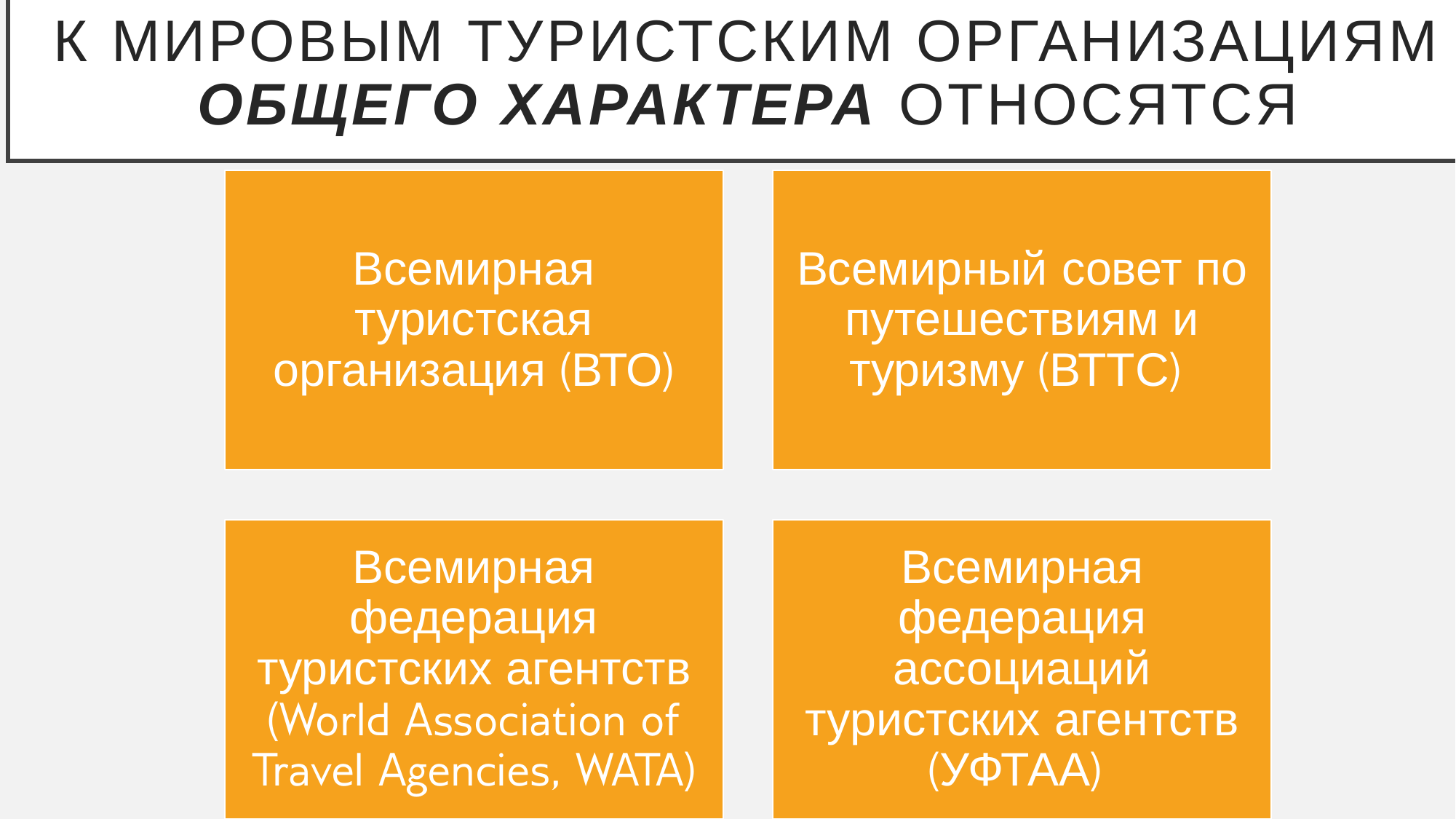

# К мировым туристским организациям общего характера относятся
Всемирная туристская организация (ВТО)
Всемирный совет по путешествиям и туризму (ВТТС)
Всемирная федерация туристских агентств (World Association of Travel Agencies, WATA)
Всемирная федерация ассоциаций туристских агентств (УФТАА)